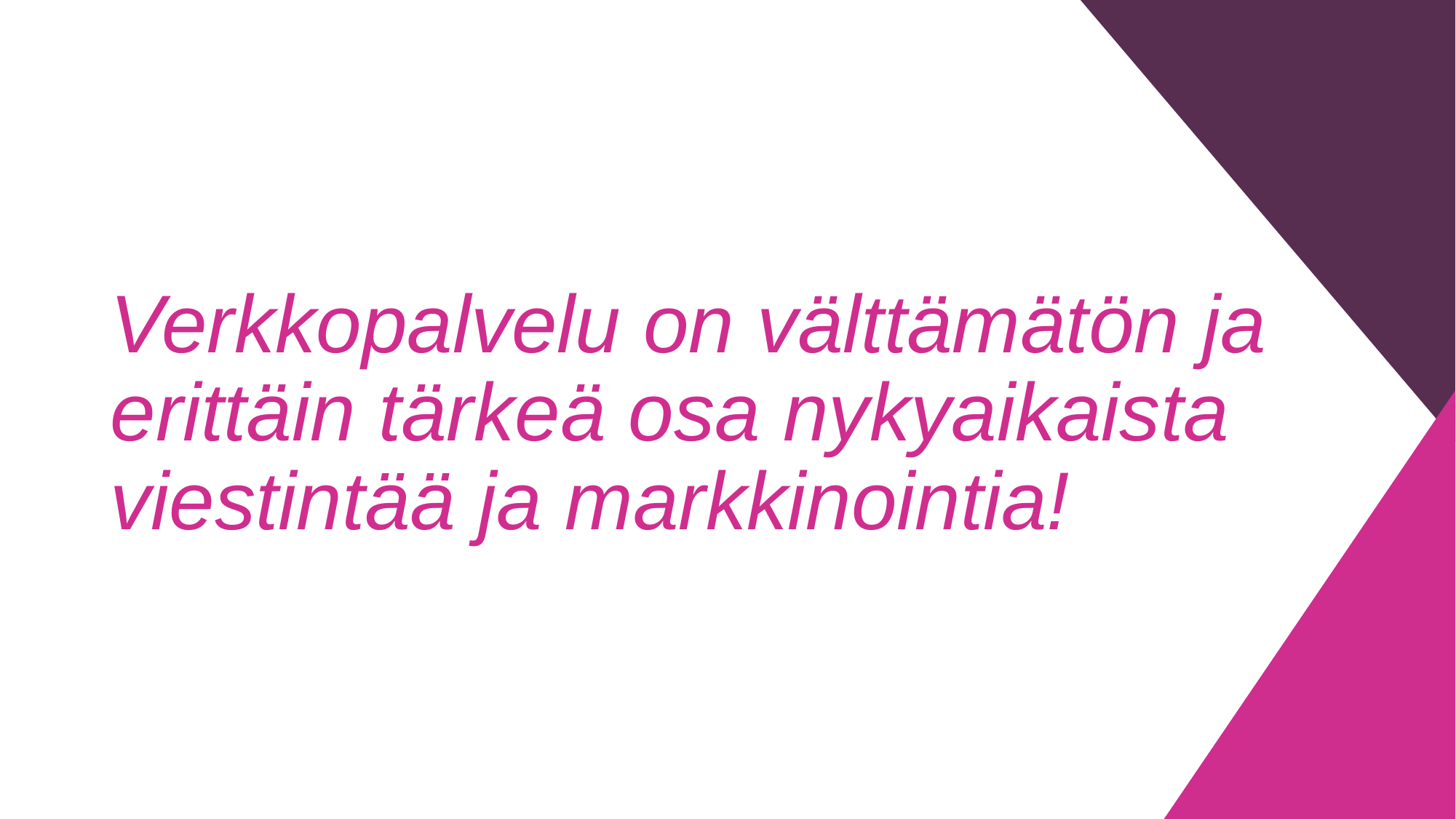

# Verkkopalvelu on välttämätön ja erittäin tärkeä osa nykyaikaista viestintää ja markkinointia!